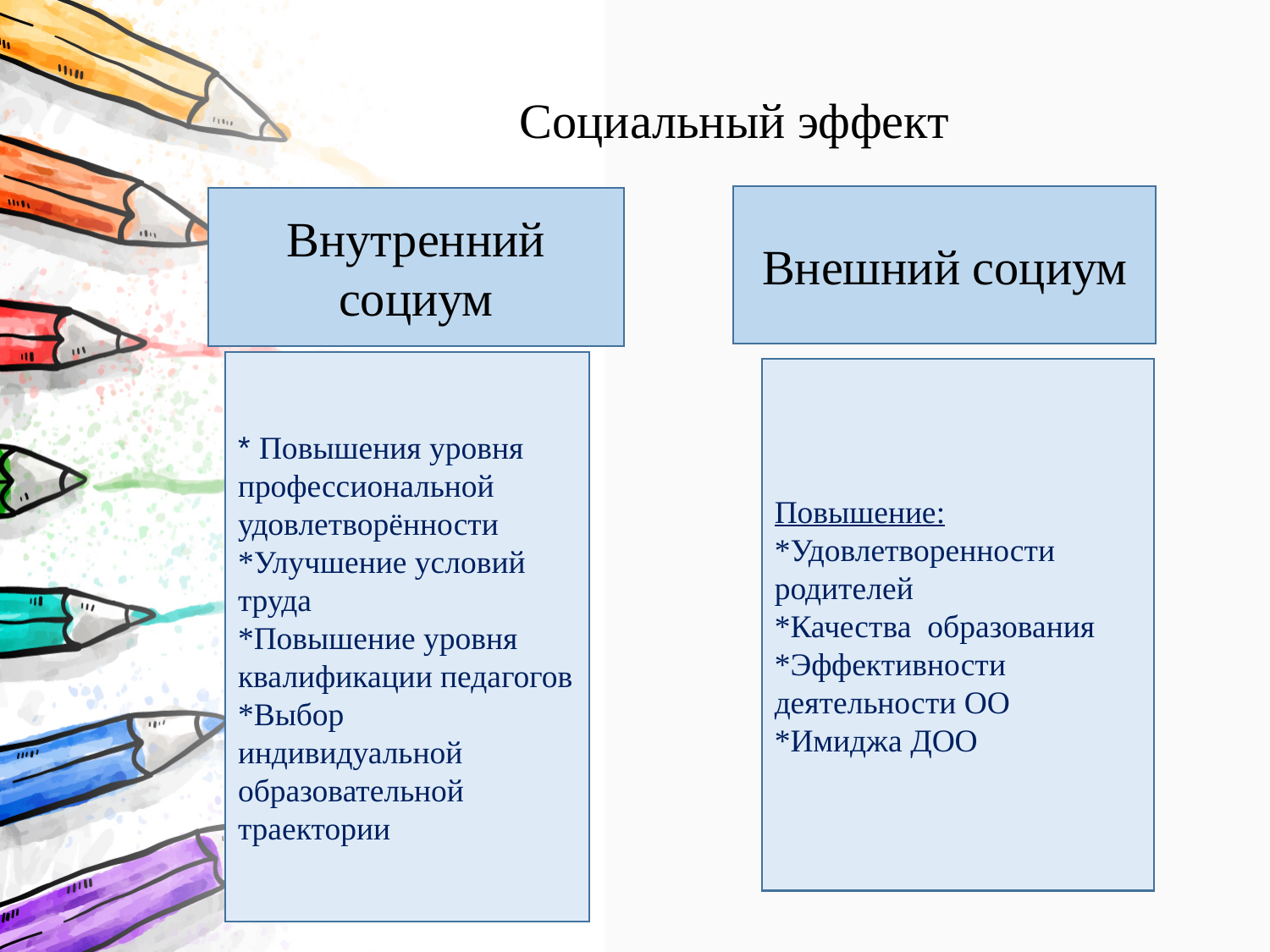

# Социальный эффект
Внешний социум
Внутренний социум
* Повышения уровня профессиональной удовлетворённости
*Улучшение условий труда
*Повышение уровня квалификации педагогов
*Выбор индивидуальной образовательной траектории
Повышение:
*Удовлетворенности родителей
*Качества  образования
*Эффективности деятельности ОО
*Имиджа ДОО